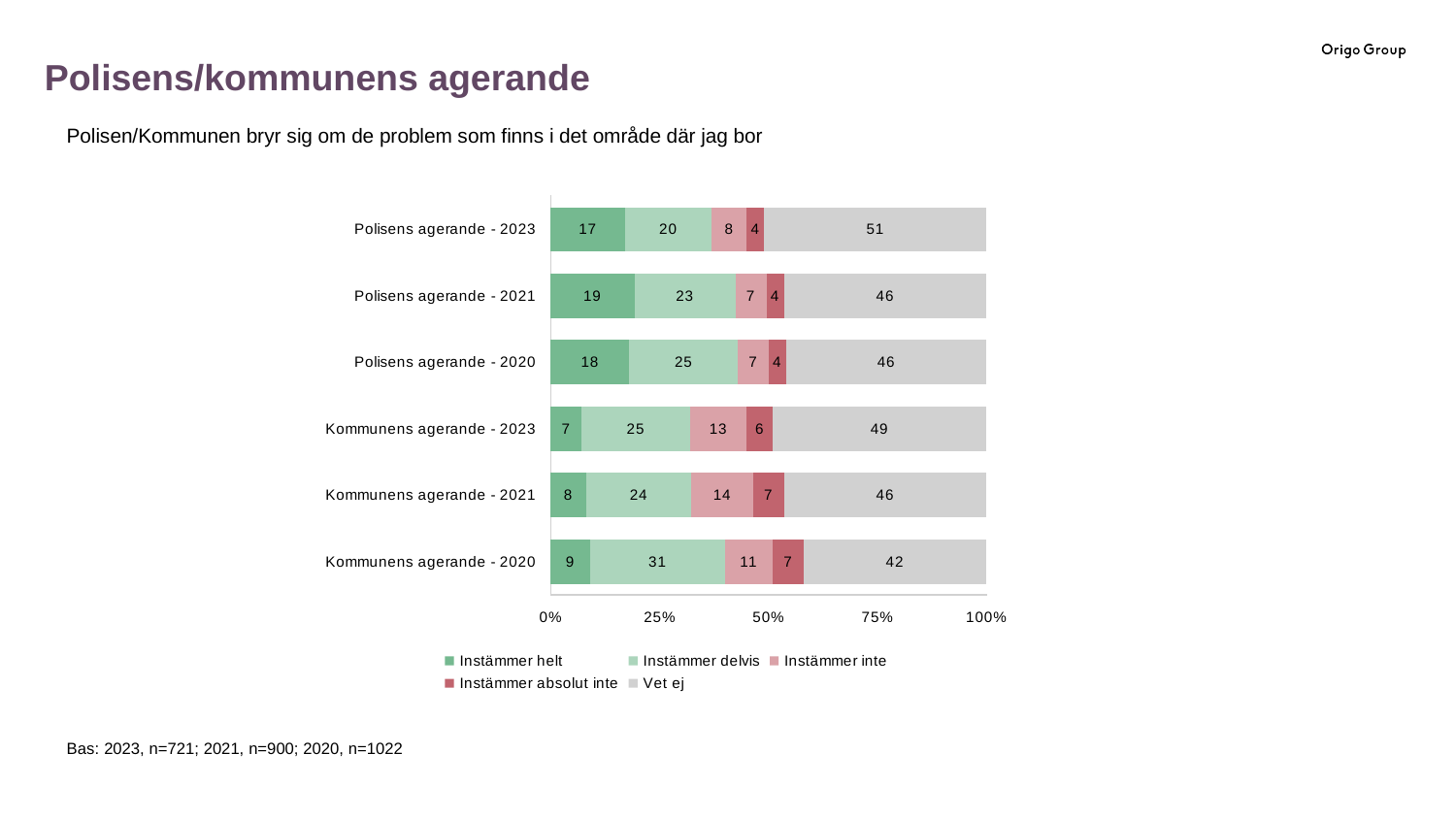

Polisens/kommunens agerande
Polisen/Kommunen bryr sig om de problem som finns i det område där jag bor

### Chart

| Category | Instämmer helt | Instämmer delvis | Instämmer inte | Instämmer absolut inte | Vet ej |
|---|---|---|---|---|---|
| Kommunens agerande - 2020 | 9.0 | 31.0 | 11.0 | 7.0 | 42.0 |
| Kommunens agerande - 2021 | 8.0 | 24.0 | 14.0 | 7.0 | 46.0 |
| Kommunens agerande - 2023 | 7.0 | 25.0 | 13.0 | 6.0 | 49.0 |
| Polisens agerande - 2020 | 18.0 | 25.0 | 7.0 | 4.0 | 46.0 |
| Polisens agerande - 2021 | 19.0 | 23.0 | 7.0 | 4.0 | 46.0 |
| Polisens agerande - 2023 | 17.0 | 20.0 | 8.0 | 4.0 | 51.0 |
Bas: 2023, n=721; 2021, n=900; 2020, n=1022